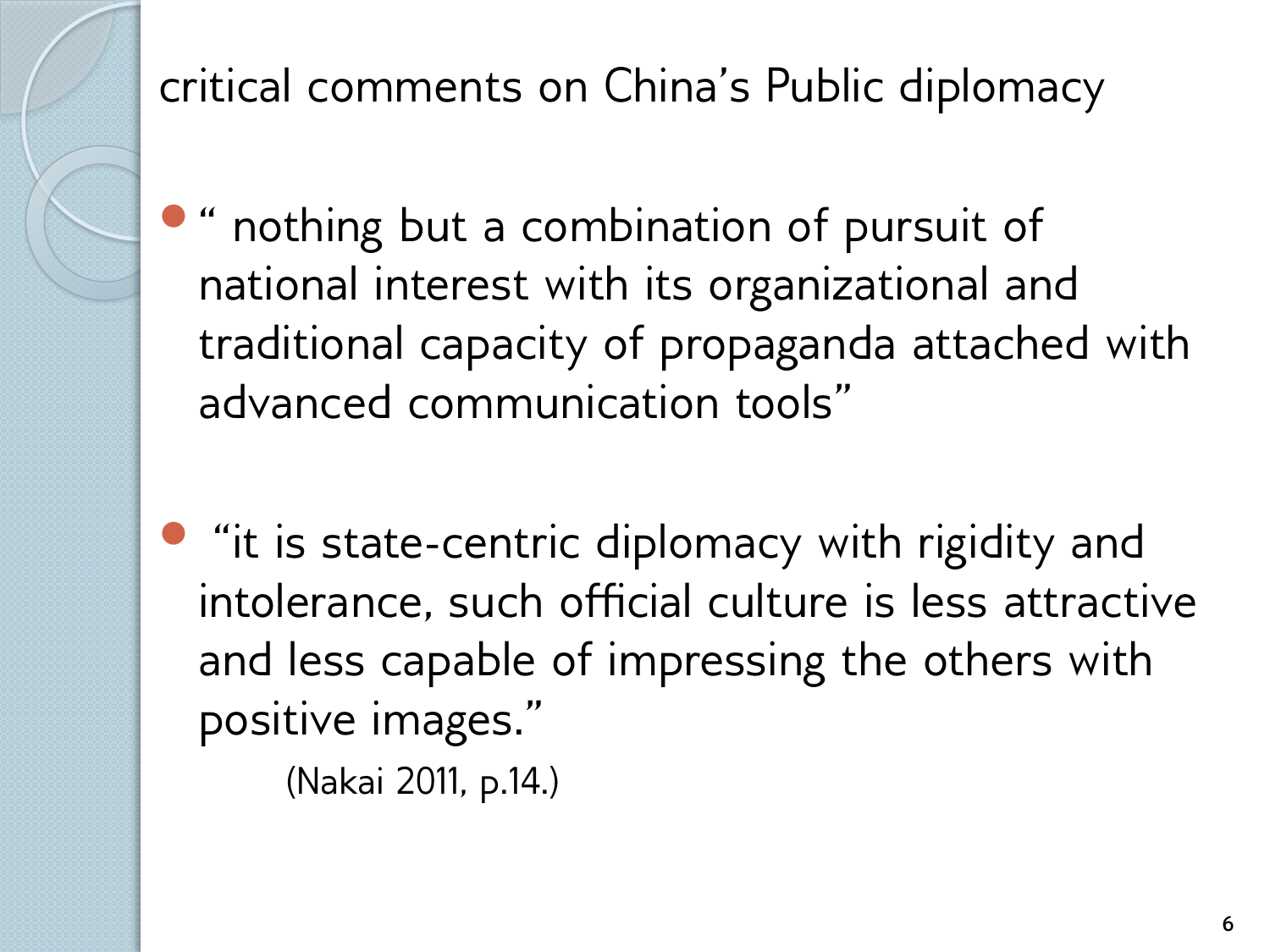

critical comments on China’s Public diplomacy

“ nothing but a combination of pursuit of national interest with its organizational and traditional capacity of propaganda attached with advanced communication tools”

 “it is state-centric diplomacy with rigidity and intolerance, such official culture is less attractive and less capable of impressing the others with positive images.”
           (Nakai 2011, p.14.)

6